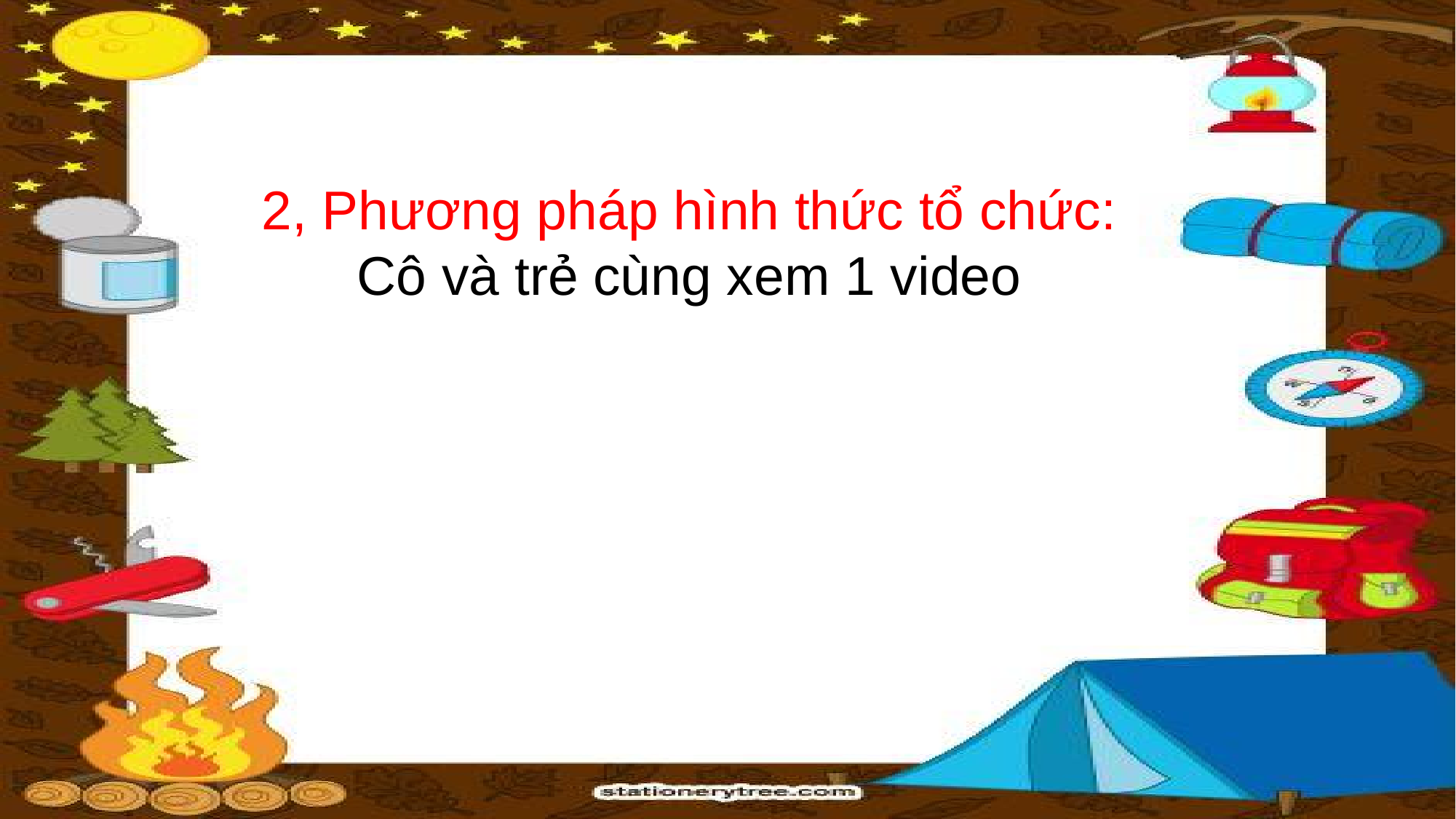

2, Phương pháp hình thức tổ chức:
Cô và trẻ cùng xem 1 video